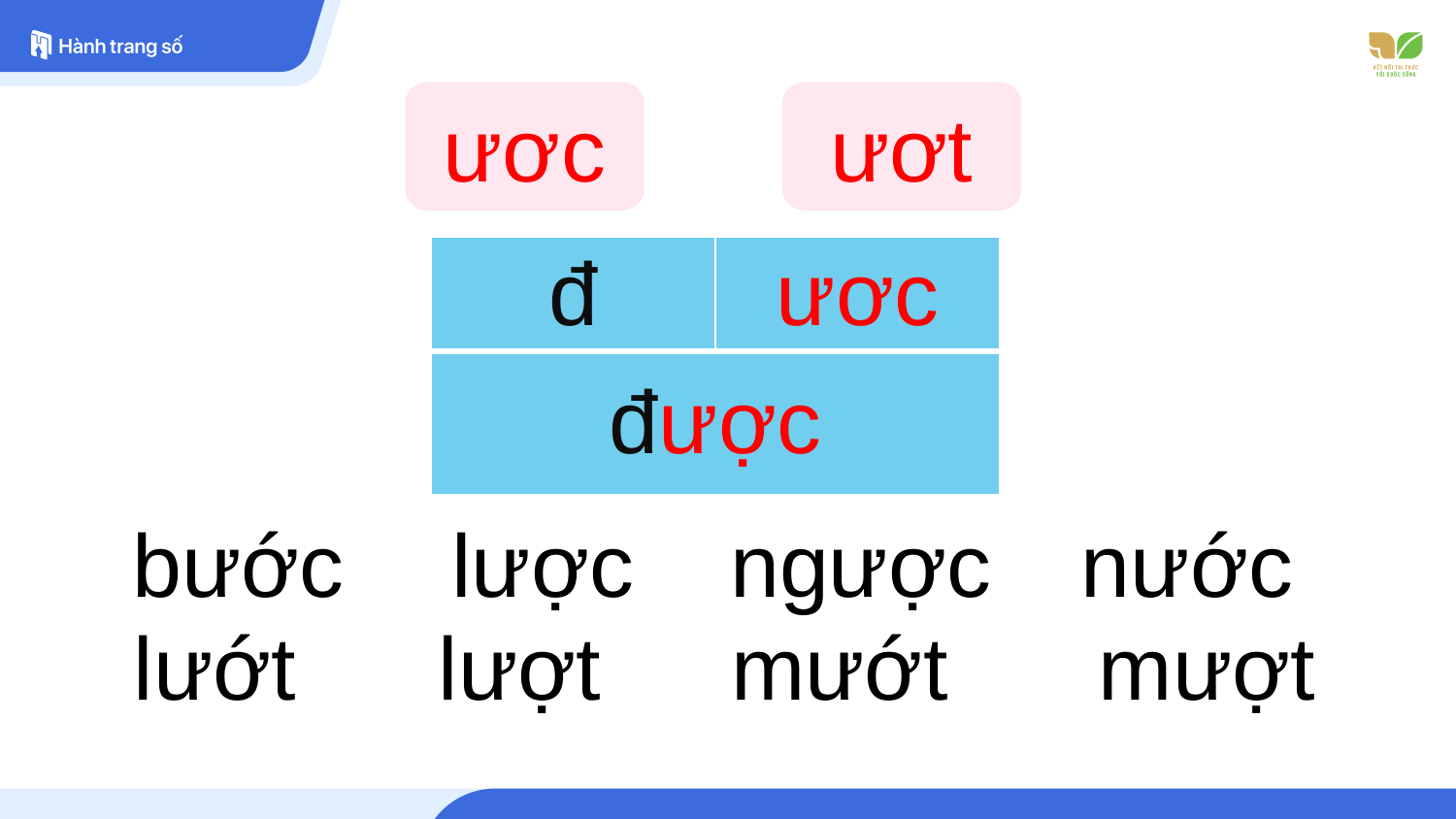

ươc
ươt
| đ | ươc |
| --- | --- |
| được |  |
lược
ngược
bước
nước
lướt
lượt
mượt
mướt